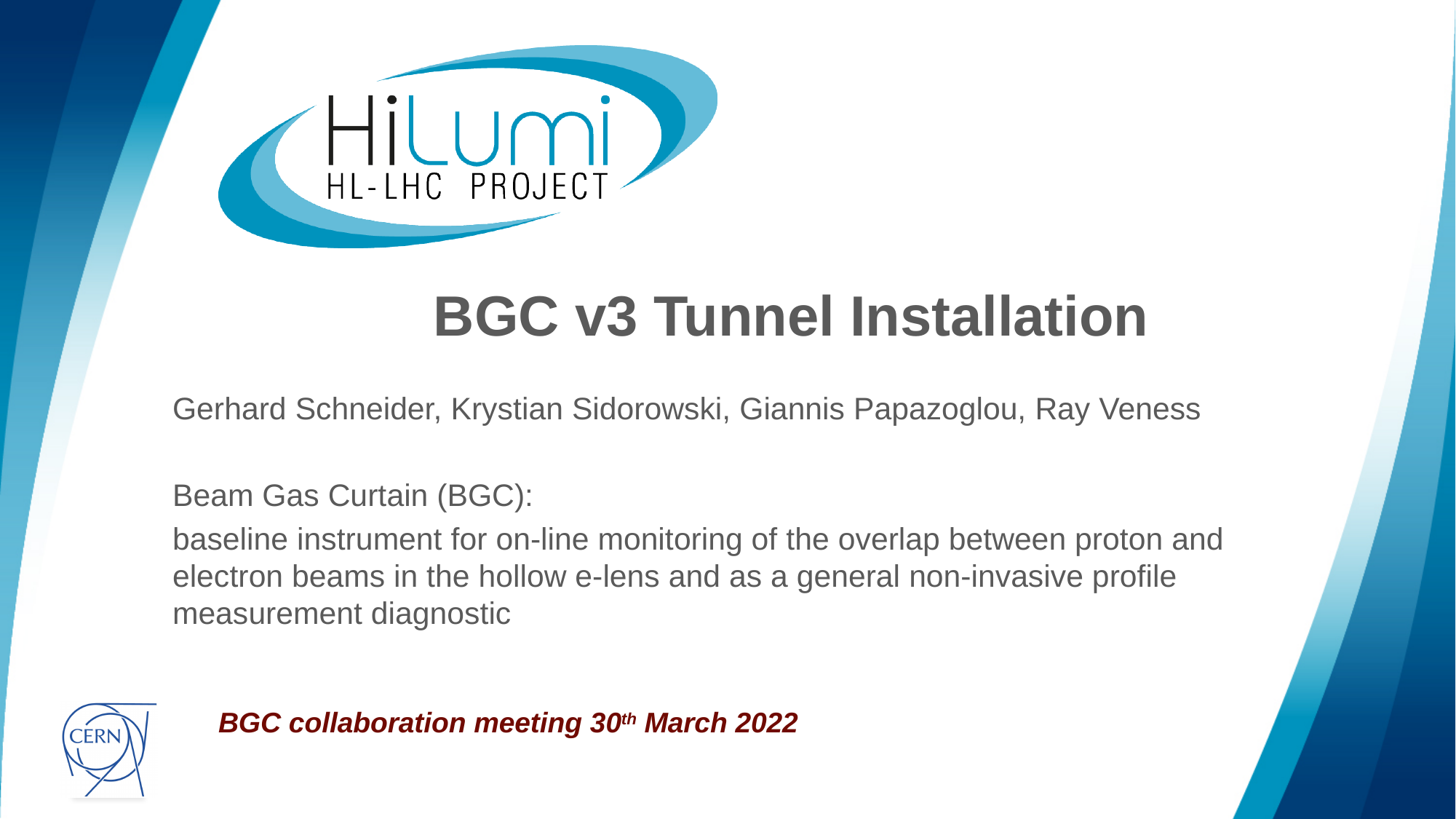

# BGC v3 Tunnel Installation
Gerhard Schneider, Krystian Sidorowski, Giannis Papazoglou, Ray Veness

Beam Gas Curtain (BGC):
baseline instrument for on-line monitoring of the overlap between proton and electron beams in the hollow e-lens and as a general non-invasive profile measurement diagnostic

BGC collaboration meeting 30th March 2022